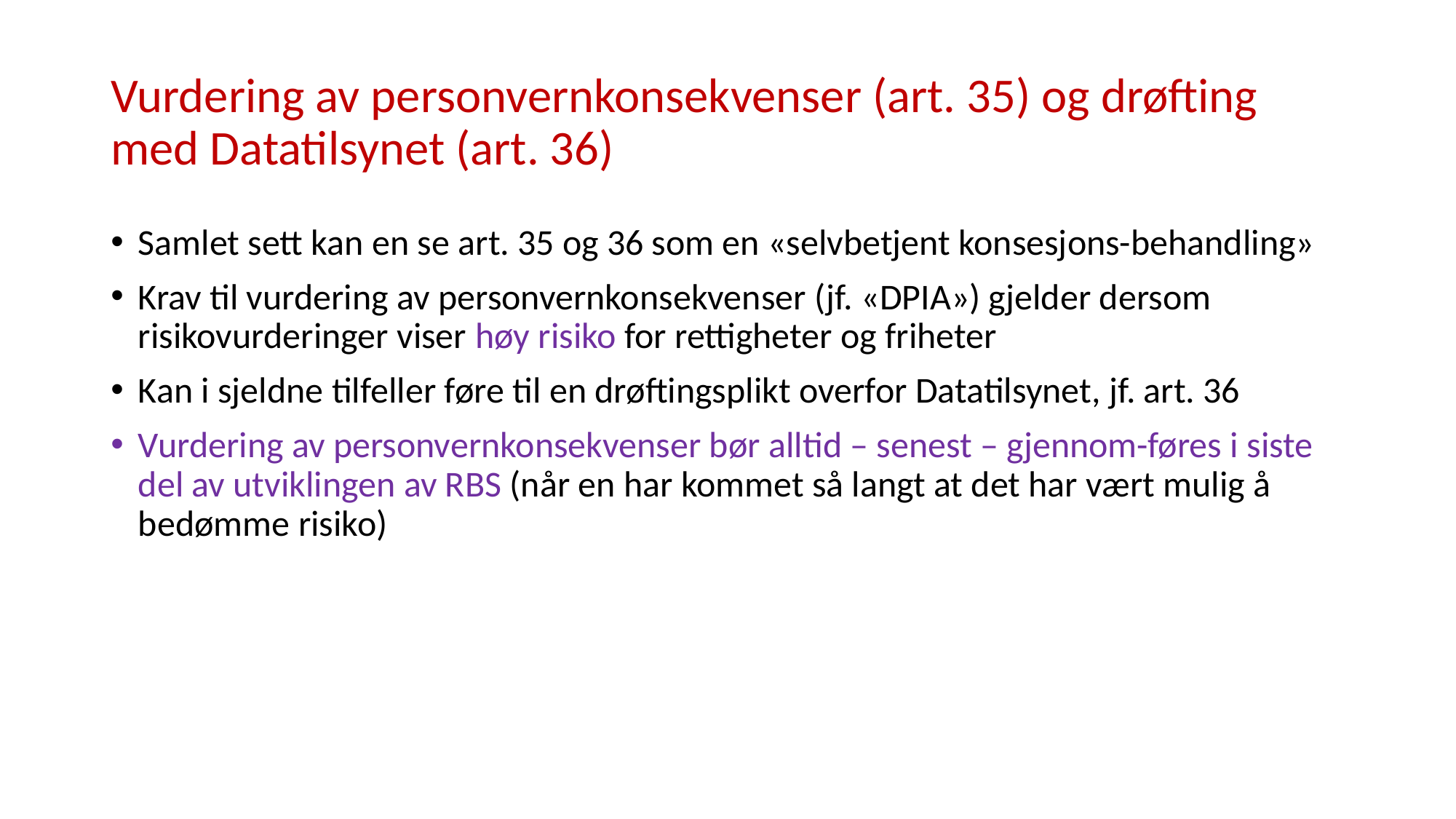

# Vurdering av personvernkonsekvenser (art. 35) og drøfting med Datatilsynet (art. 36)
Samlet sett kan en se art. 35 og 36 som en «selvbetjent konsesjons-behandling»
Krav til vurdering av personvernkonsekvenser (jf. «DPIA») gjelder dersom risikovurderinger viser høy risiko for rettigheter og friheter
Kan i sjeldne tilfeller føre til en drøftingsplikt overfor Datatilsynet, jf. art. 36
Vurdering av personvernkonsekvenser bør alltid – senest – gjennom-føres i siste del av utviklingen av RBS (når en har kommet så langt at det har vært mulig å bedømme risiko)